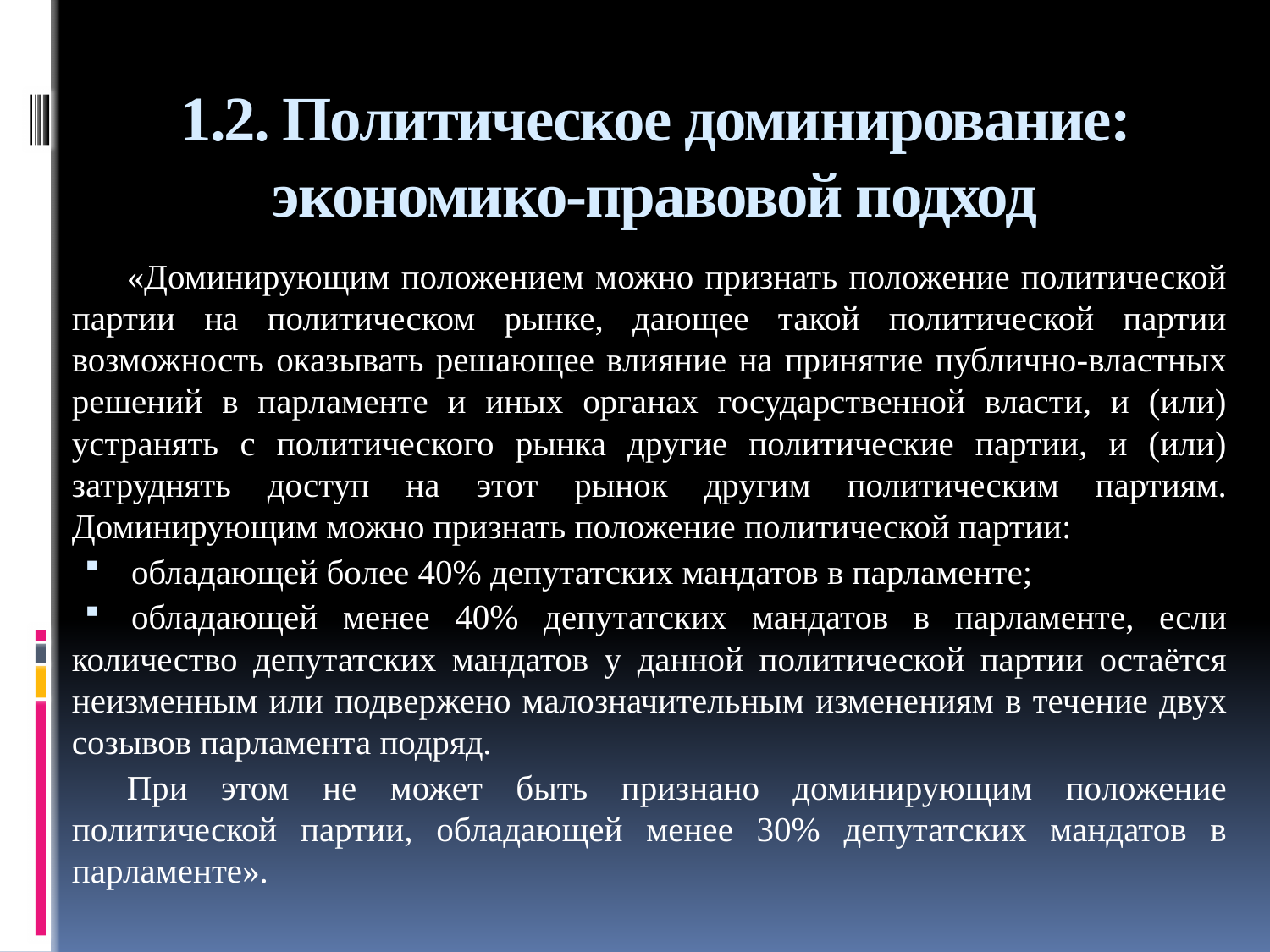

# 1.2. Политическое доминирование: экономико-правовой подход
«Доминирующим положением можно признать положение политической партии на политическом рынке, дающее такой политической партии возможность оказывать решающее влияние на принятие публично-властных решений в парламенте и иных органах государственной власти, и (или) устранять с политического рынка другие политические партии, и (или) затруднять доступ на этот рынок другим политическим партиям. Доминирующим можно признать положение политической партии:
обладающей более 40% депутатских мандатов в парламенте;
обладающей менее 40% депутатских мандатов в парламенте, если количество депутатских мандатов у данной политической партии остаётся неизменным или подвержено малозначительным изменениям в течение двух созывов парламента подряд.
При этом не может быть признано доминирующим положение политической партии, обладающей менее 30% депутатских мандатов в парламенте».